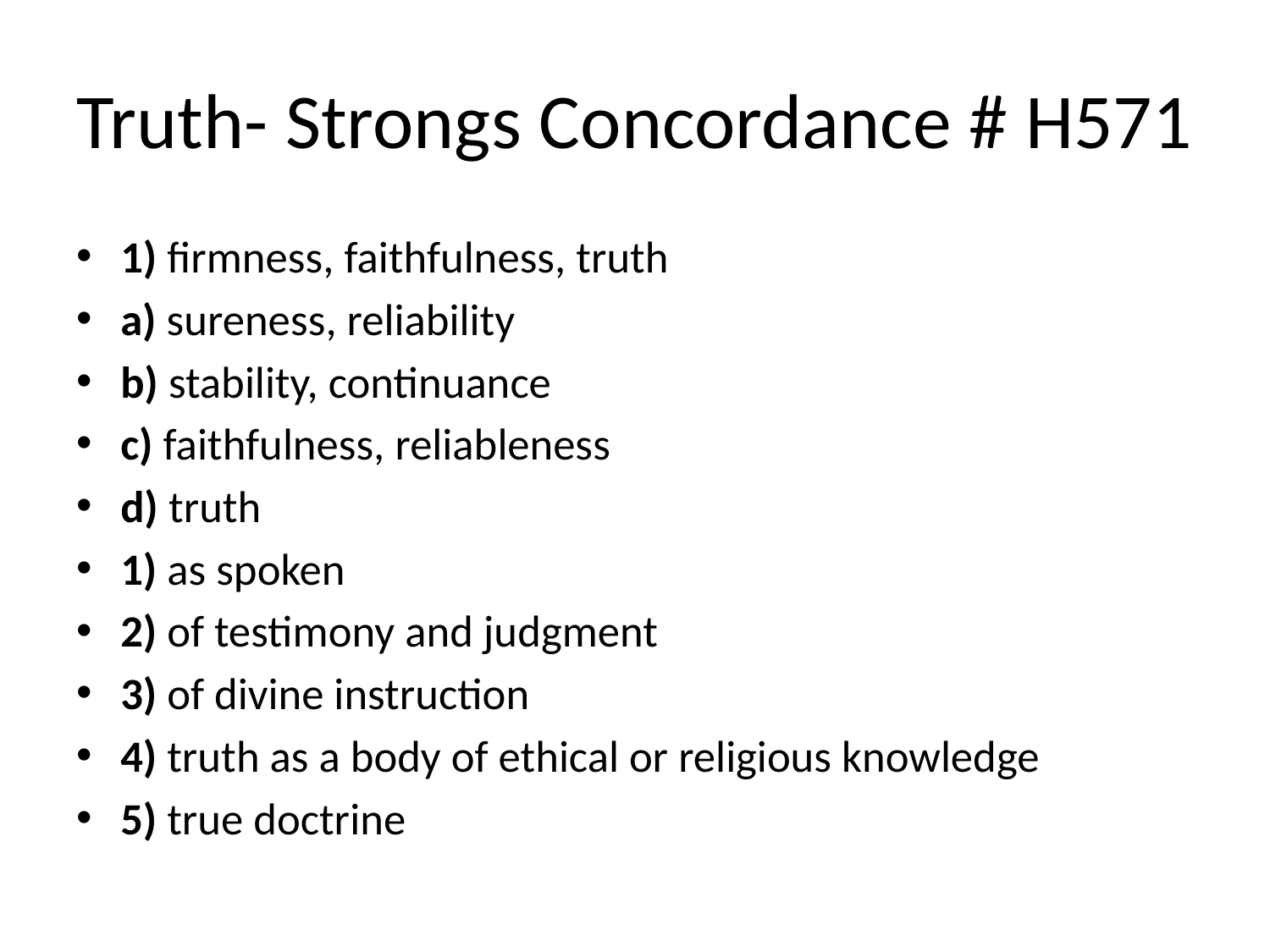

# Truth- Strongs Concordance # H571
1) firmness, faithfulness, truth
a) sureness, reliability
b) stability, continuance
c) faithfulness, reliableness
d) truth
1) as spoken
2) of testimony and judgment
3) of divine instruction
4) truth as a body of ethical or religious knowledge
5) true doctrine